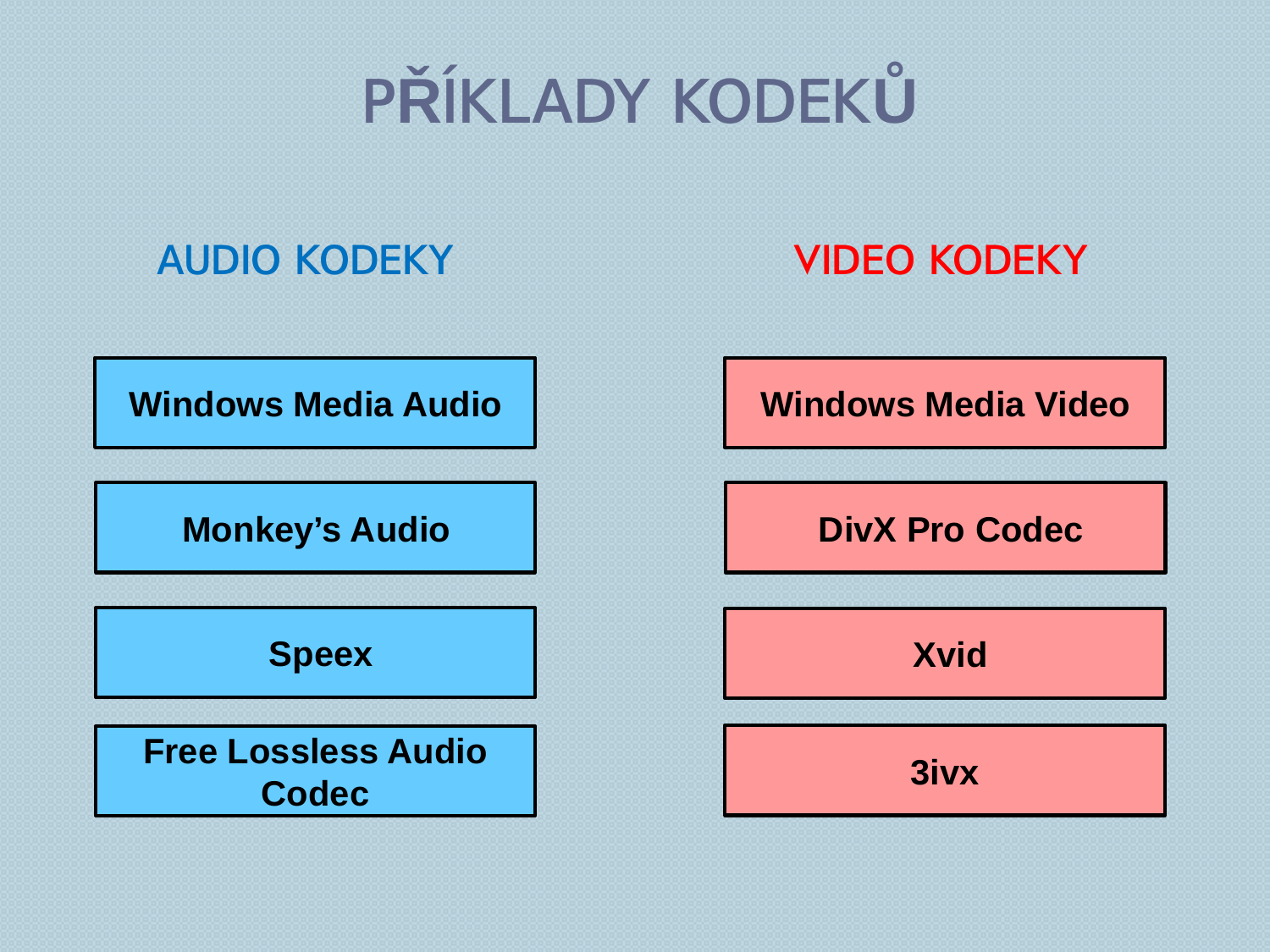

PŘÍKLADY KODEKŮ
VIDEO KODEKY
AUDIO KODEKY
Windows Media Video
Windows Media Audio
Monkey’s Audio
DivX Pro Codec
Speex
Xvid
3ivx
Free Lossless Audio Codec